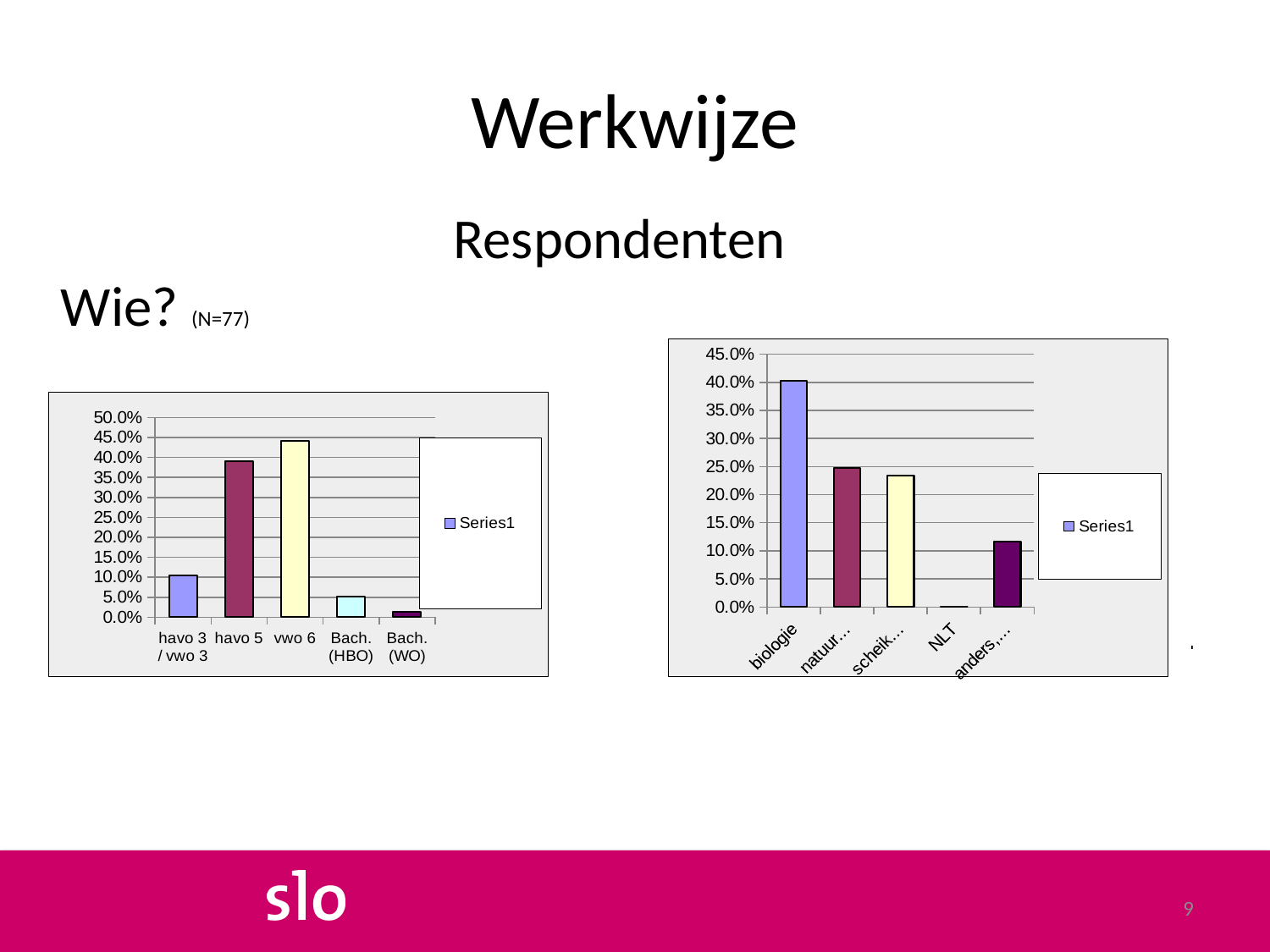

# Werkwijze
Respondenten
Wie? (N=77)

Enquête met de 173 criteria uitgezet onder lio's, docenten en lerarenopleiders: 58 vragen
Bij elk criterium:

Schifting: alleen criteria van VEEL belang en van ESSENTIEEL belang
Uiteindelijk over: 82 criteria

### Chart

| Category |  |
|---|---|
| biologie | 0.40299999999999997 |
| natuurkunde | 0.247 |
| scheikunde | 0.23399999999999999 |
| NLT | 0.0 |
| anders, nl: | 0.11699999999999999 |

### Chart

| Category |  |
|---|---|
| havo 3 / vwo 3 | 0.10400000000000001 |
| havo 5 | 0.39 |
| vwo 6 | 0.442 |
| Bach.(HBO) | 0.052000000000000005 |
| Bach.(WO) | 0.013000000000000001 |
| van GEEN belang | van WEINIG belang | van VEEL belang | van ESSENTIEEL belang |
| --- | --- | --- | --- |
9